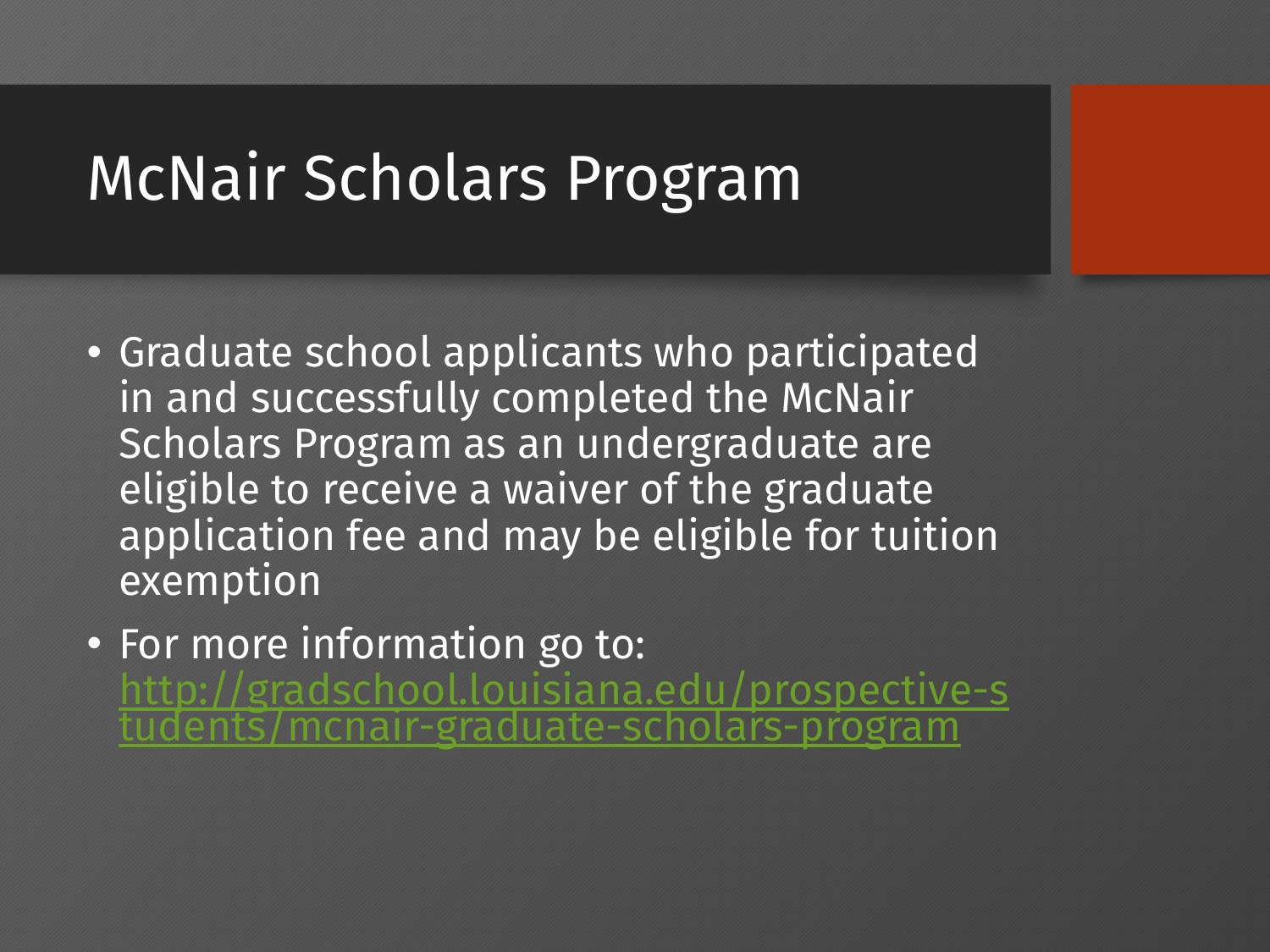

# McNair Scholars Program
Graduate school applicants who participated in and successfully completed the McNair Scholars Program as an undergraduate are eligible to receive a waiver of the graduate application fee and may be eligible for tuition exemption
For more information go to: http://gradschool.louisiana.edu/prospective-students/mcnair-graduate-scholars-program